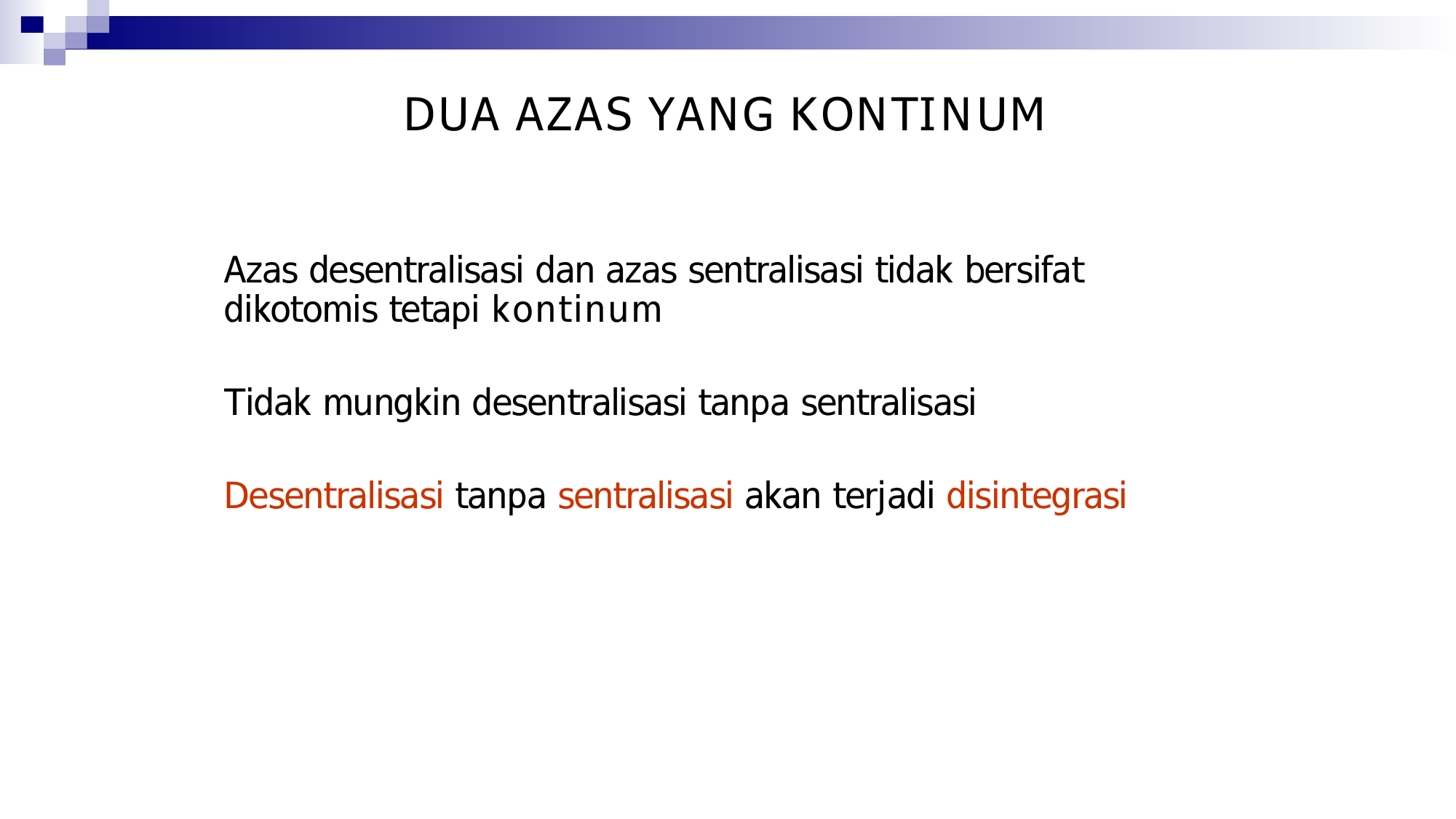

# DUA AZAS YANG KONTINUM
	Azas desentralisasi dan azas sentralisasi tidak bersifat dikotomis tetapi kontinum

	Tidak mungkin desentralisasi tanpa sentralisasi

	Desentralisasi tanpa sentralisasi akan terjadi disintegrasi